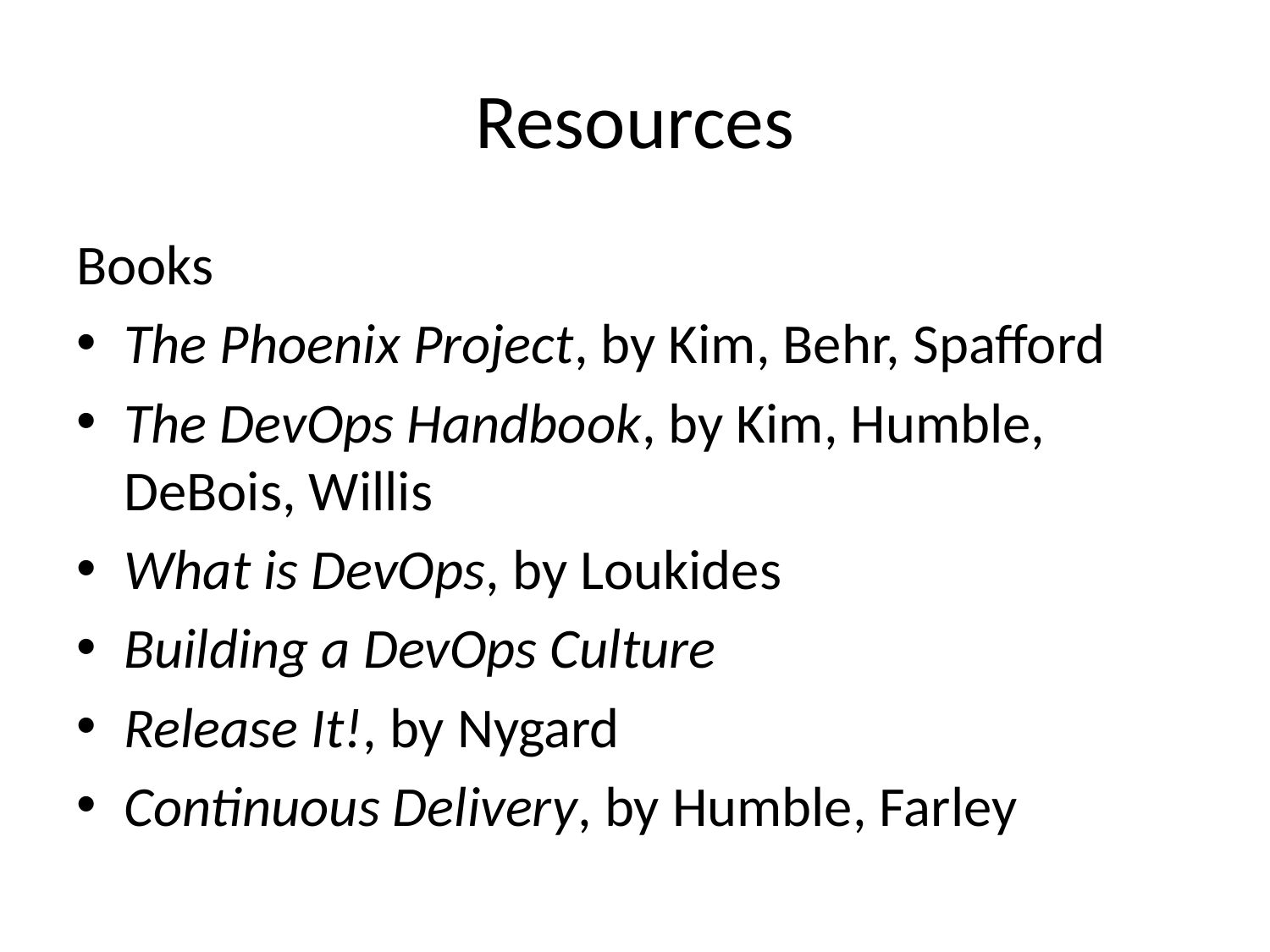

# Resources
Books
The Phoenix Project, by Kim, Behr, Spafford
The DevOps Handbook, by Kim, Humble, DeBois, Willis
What is DevOps, by Loukides
Building a DevOps Culture
Release It!, by Nygard
Continuous Delivery, by Humble, Farley